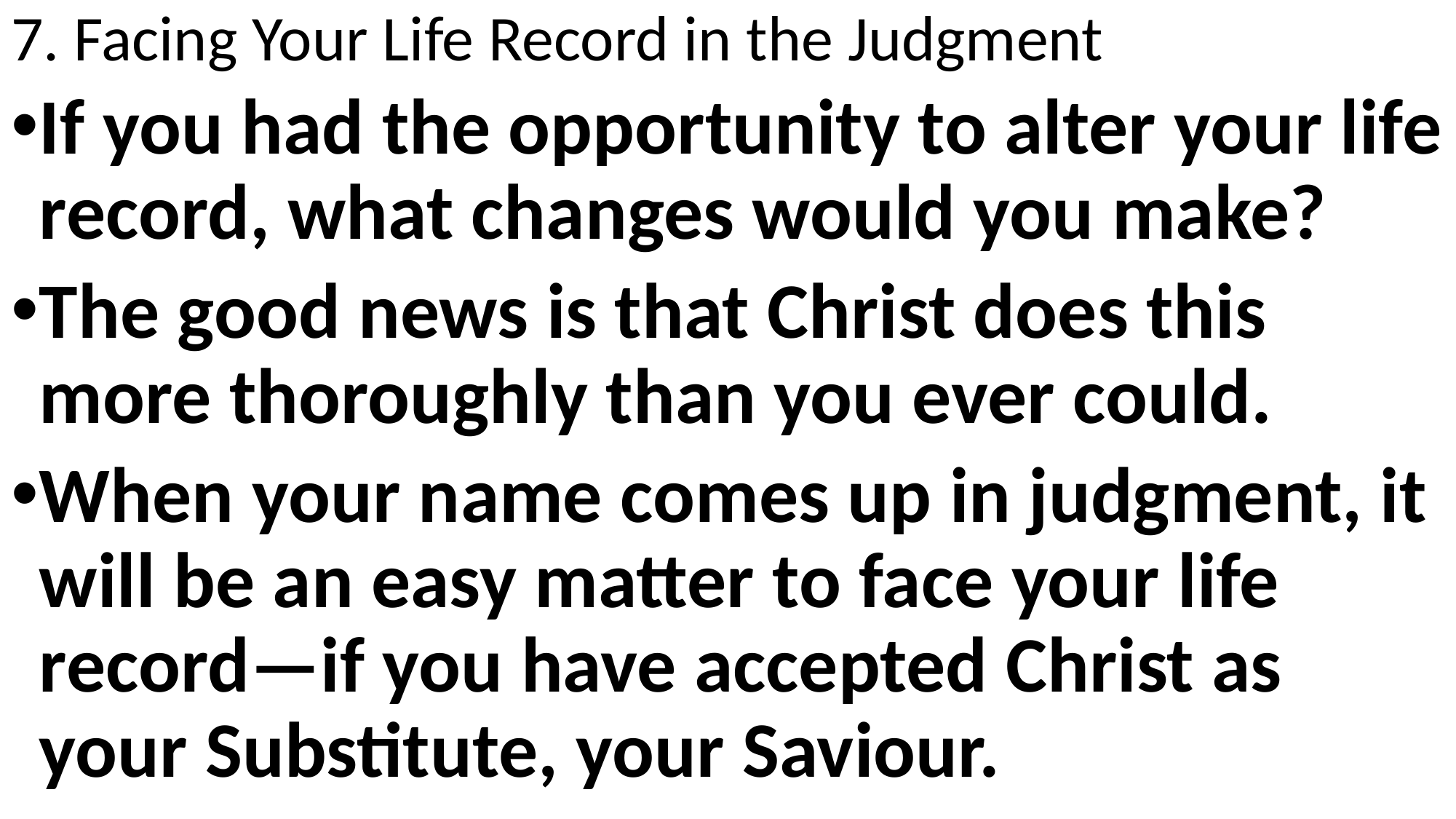

# 7. Facing Your Life Record in the Judgment
If you had the opportunity to alter your life record, what changes would you make?
The good news is that Christ does this more thoroughly than you ever could.
When your name comes up in judgment, it will be an easy matter to face your life record—if you have accepted Christ as your Substitute, your Saviour.